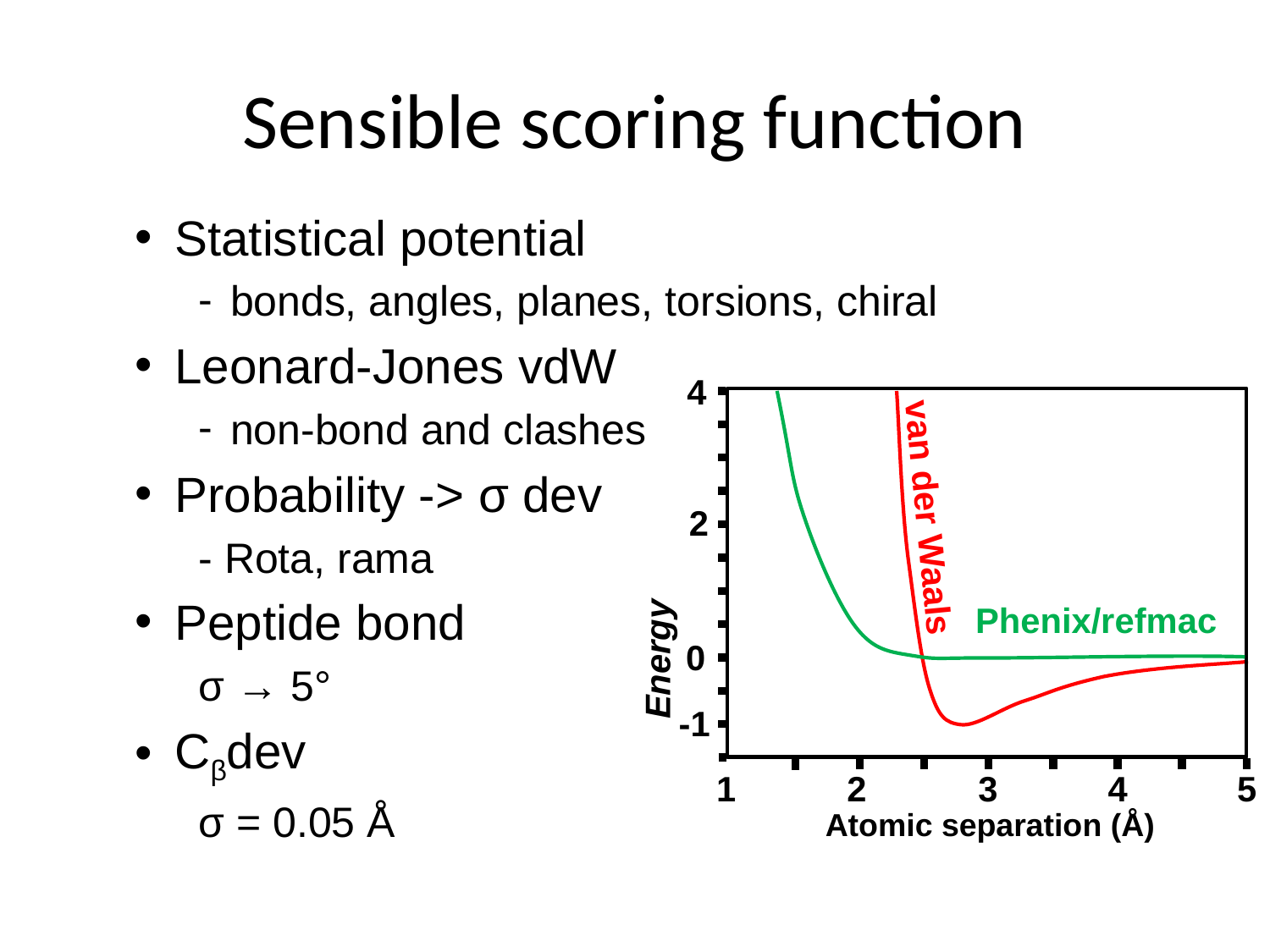

# Sensible scoring function
Statistical potential
bonds, angles, planes, torsions, chiral
Leonard-Jones vdW
non-bond and clashes
Probability -> σ dev
- Rota, rama
Peptide bond
σ → 5°
Cβdev
σ = 0.05 Å

4

van der Waals
2
Phenix/refmac
0
Energy
-1
1
2
3
4
5
Atomic separation (Å)